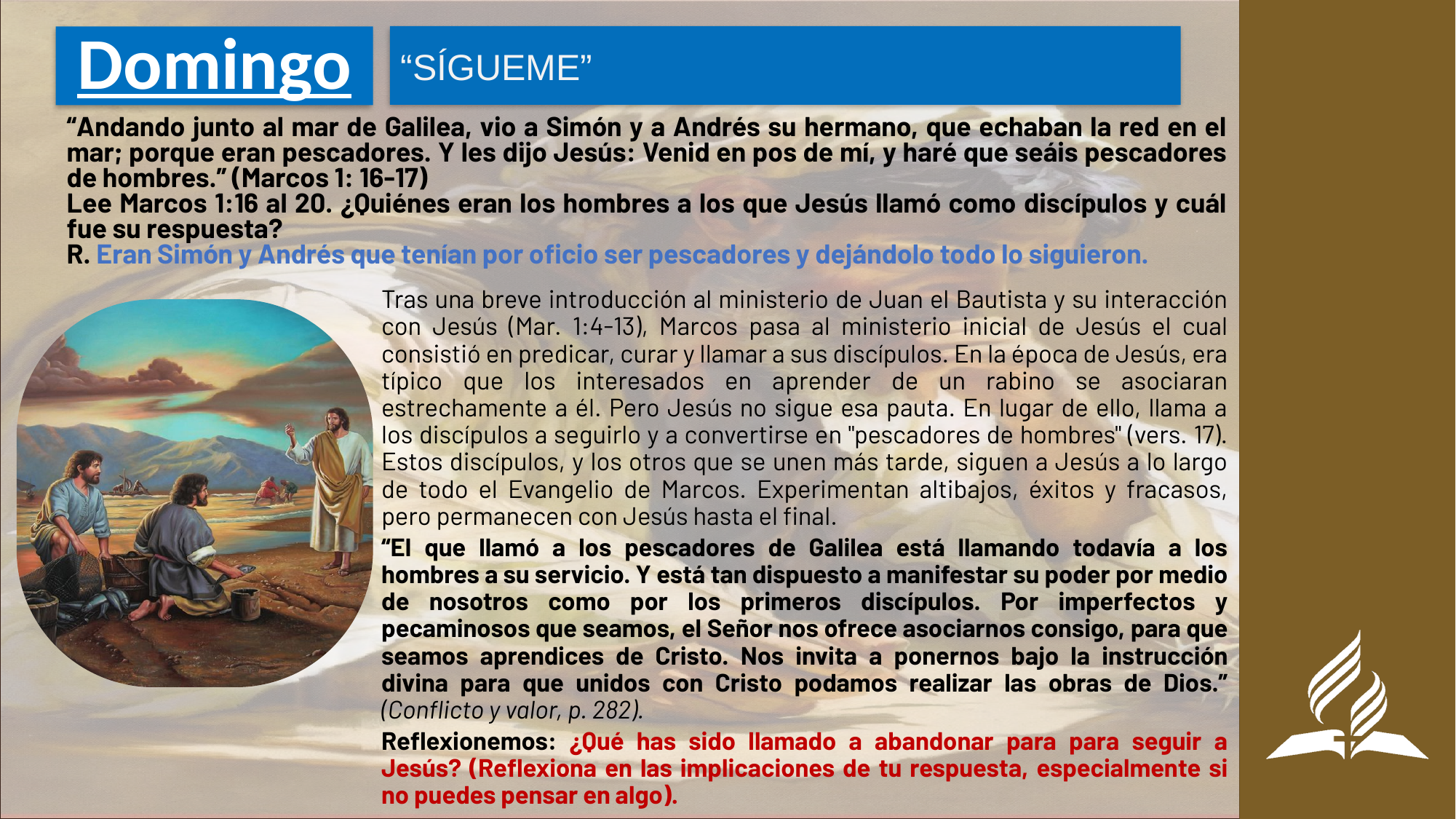

“SÍGUEME”
# Domingo
“Andando junto al mar de Galilea, vio a Simón y a Andrés su hermano, que echaban la red en el mar; porque eran pescadores. Y les dijo Jesús: Venid en pos de mí, y haré que seáis pescadores de hombres.” (Marcos 1: 16-17)
Lee Marcos 1:16 al 20. ¿Quiénes eran los hombres a los que Jesús llamó como discípulos y cuál fue su respuesta?
R. Eran Simón y Andrés que tenían por oficio ser pescadores y dejándolo todo lo siguieron.

Tras una breve introducción al ministerio de Juan el Bautista y su interacción con Jesús (Mar. 1:4-13), Marcos pasa al ministerio inicial de Jesús el cual consistió en predicar, curar y llamar a sus discípulos. En la época de Jesús, era típico que los interesados en aprender de un rabino se asociaran estrechamente a él. Pero Jesús no sigue esa pauta. En lugar de ello, llama a los discípulos a seguirlo y a convertirse en "pescadores de hombres" (vers. 17). Estos discípulos, y los otros que se unen más tarde, siguen a Jesús a lo largo de todo el Evangelio de Marcos. Experimentan altibajos, éxitos y fracasos, pero permanecen con Jesús hasta el final.
“El que llamó a los pescadores de Galilea está llamando todavía a los hombres a su servicio. Y está tan dispuesto a manifestar su poder por medio de nosotros como por los primeros discípulos. Por imperfectos y pecaminosos que seamos, el Señor nos ofrece asociarnos consigo, para que seamos aprendices de Cristo. Nos invita a ponernos bajo la instrucción divina para que unidos con Cristo podamos realizar las obras de Dios.” (Conflicto y valor, p. 282).
Reflexionemos: ¿Qué has sido llamado a abandonar para para seguir a Jesús? (Reflexiona en las implicaciones de tu respuesta, especialmente si no puedes pensar en algo).